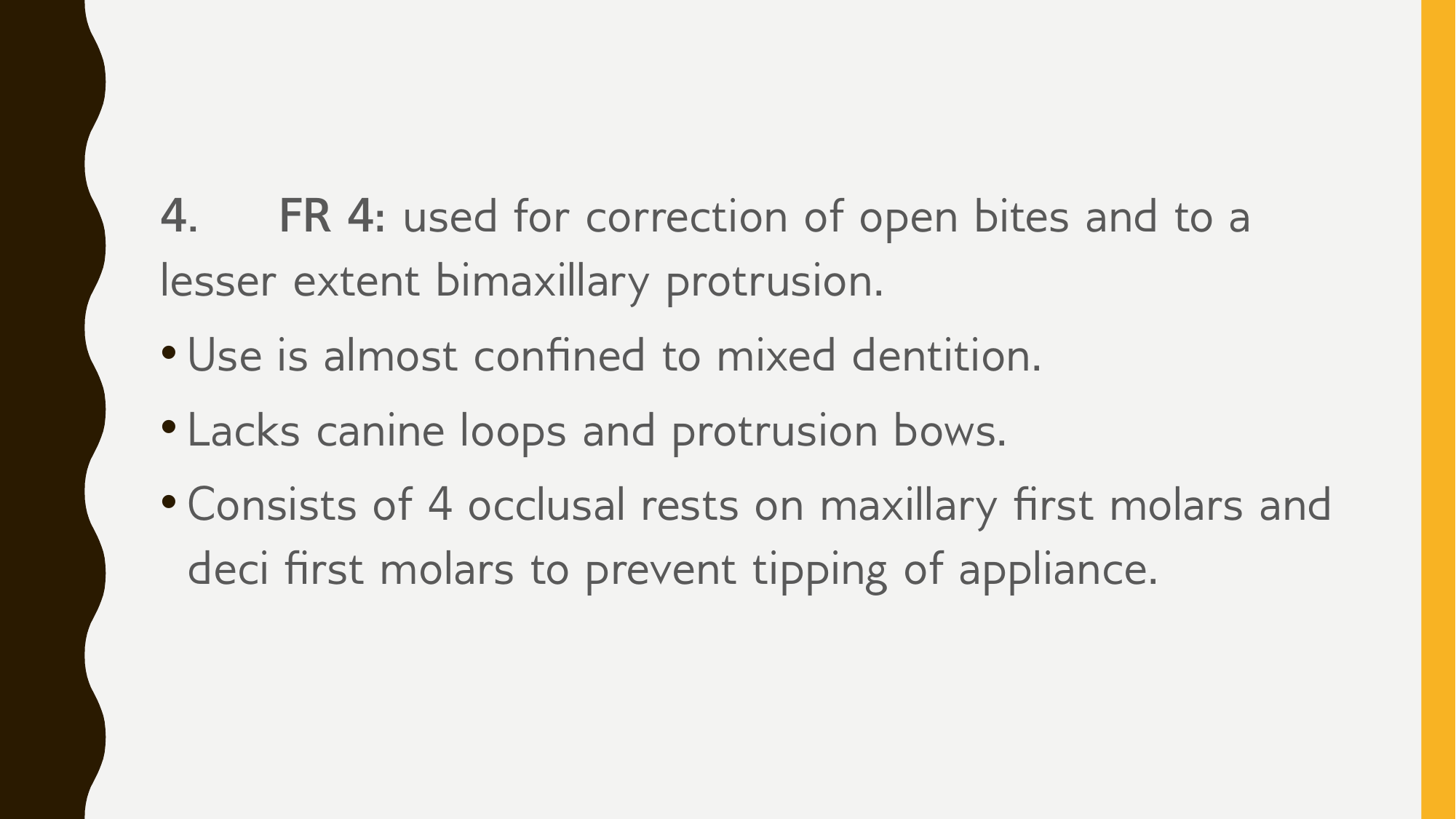

4.     FR 4: used for correction of open bites and to a lesser extent bimaxillary protrusion.
Use is almost confined to mixed dentition.
Lacks canine loops and protrusion bows.
Consists of 4 occlusal rests on maxillary first molars and deci first molars to prevent tipping of appliance.